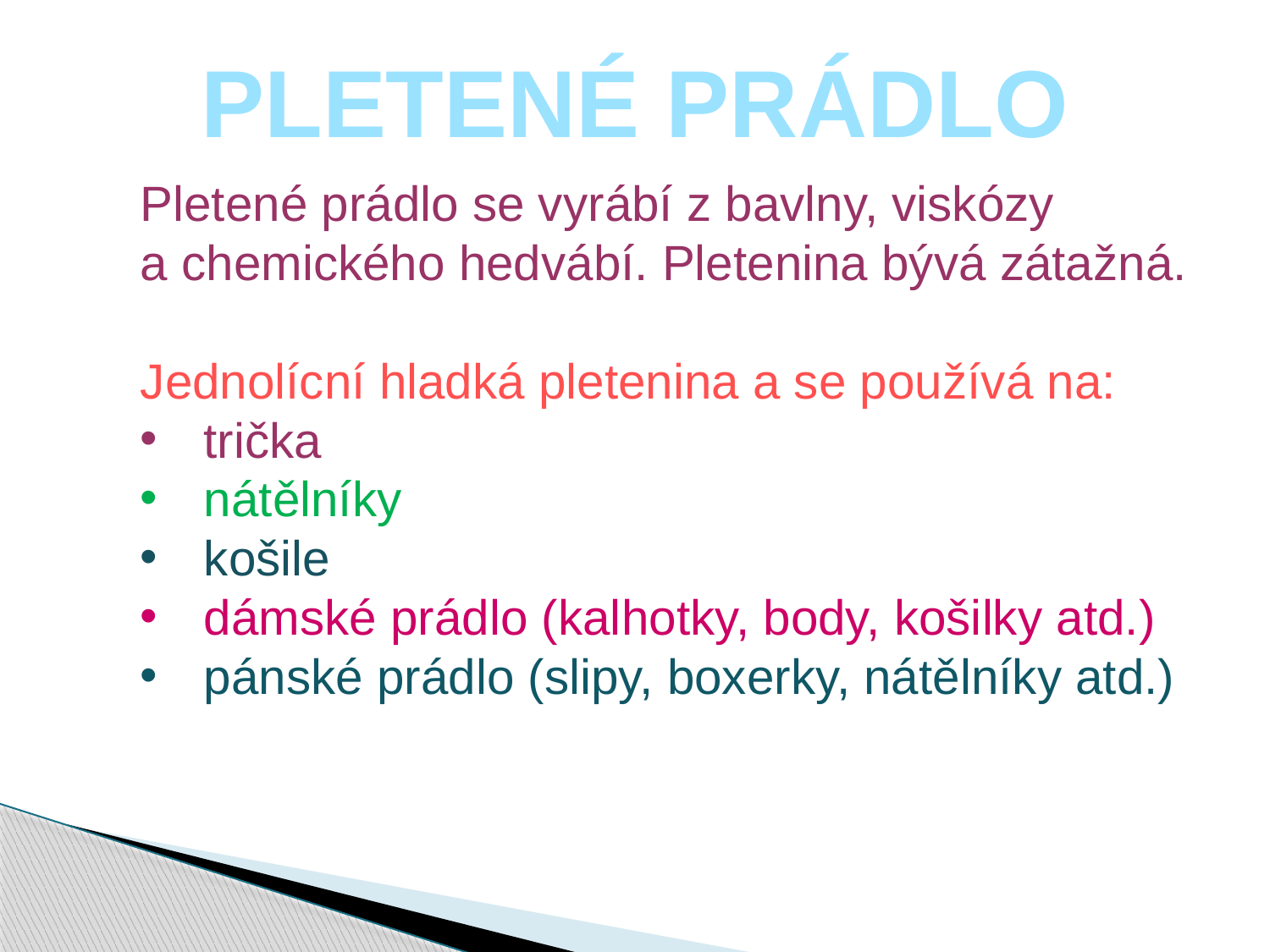

PLETENÉ PRÁDLO
Pletené prádlo se vyrábí z bavlny, viskózy
a chemického hedvábí. Pletenina bývá zátažná.

Jednolícní hladká pletenina a se používá na:
trička
nátělníky
košile
dámské prádlo (kalhotky, body, košilky atd.)
pánské prádlo (slipy, boxerky, nátělníky atd.)